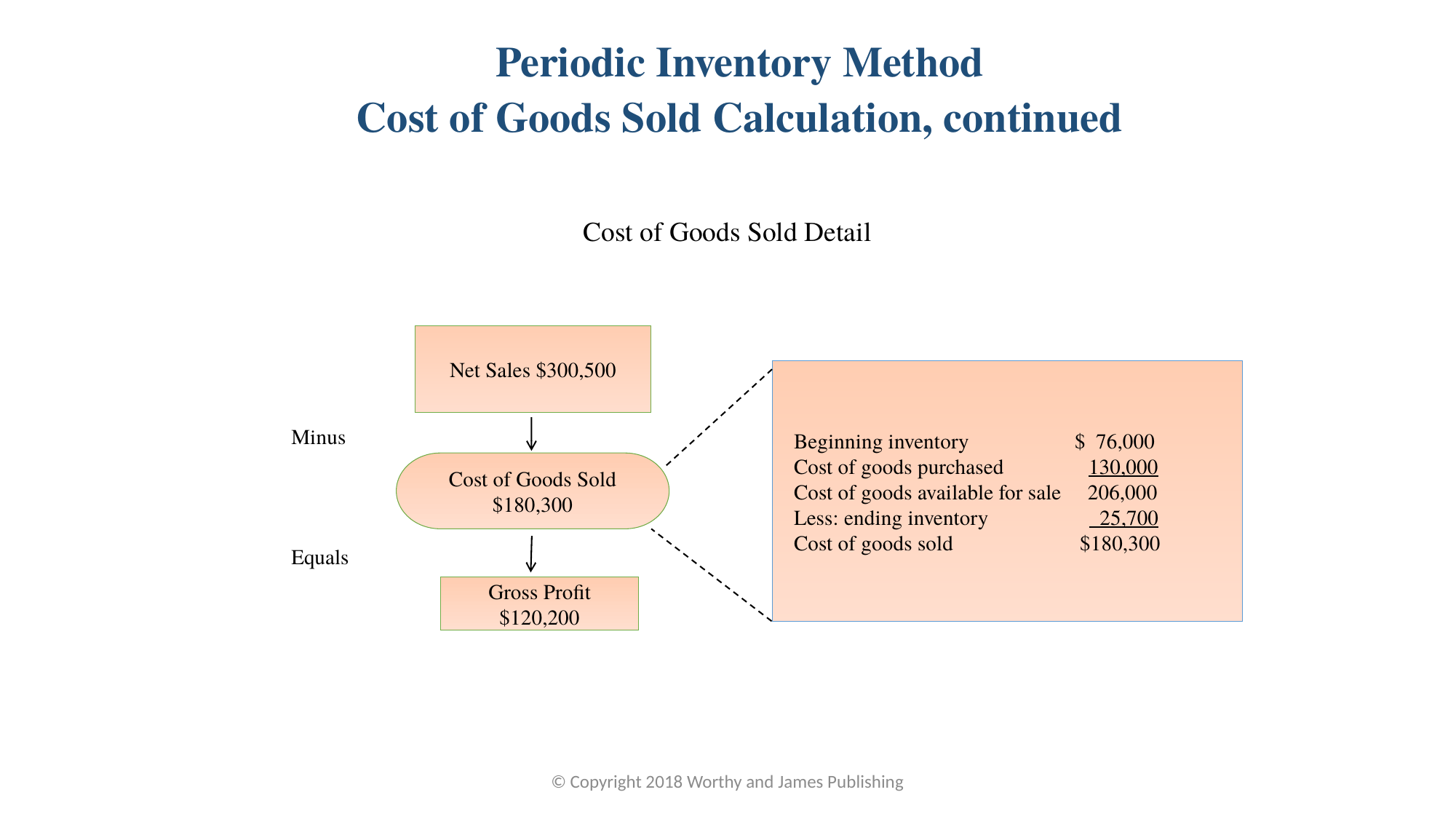

Periodic Inventory Method
Cost of Goods Sold Calculation, continued
Cost of Goods Sold Detail
Net Sales $300,500
Beginning inventory                    $  76,000
Cost of goods purchased                130,000
Cost of goods available for sale     206,000
Less: ending inventory                     25,700
Cost of goods sold                        $180,300
Minus
Cost of Goods Sold $180,300
Equals
Gross Profit $120,200
© Copyright 2018 Worthy and James Publishing